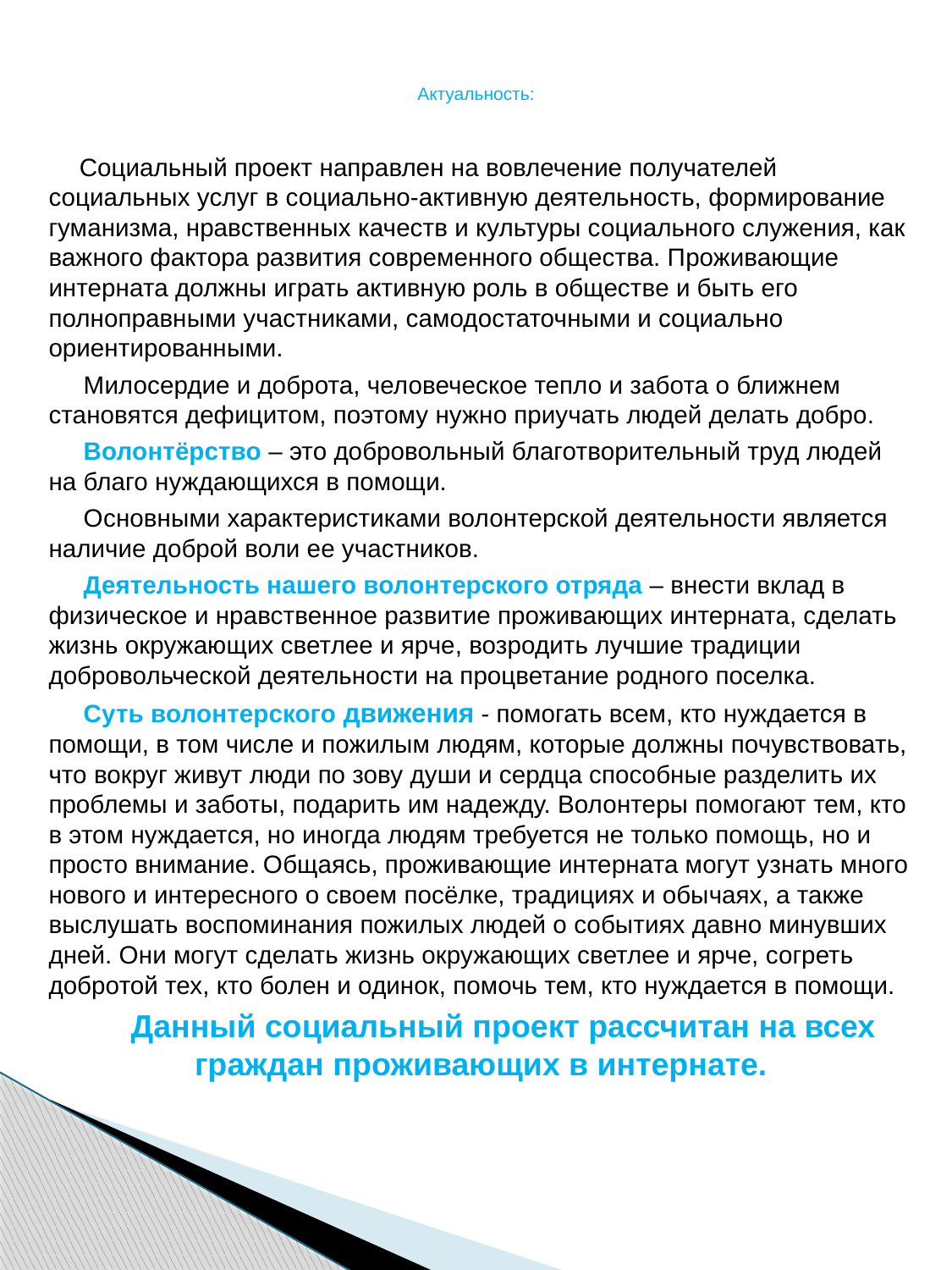

# Актуальность:
Социальный проект направлен на вовлечение получателей социальных услуг в социально-активную деятельность, формирование гуманизма, нравственных качеств и культуры социального служения, как важного фактора развития современного общества. Проживающие интерната должны играть активную роль в обществе и быть его полноправными участниками, самодостаточными и социально ориентированными.
     Милосердие и доброта, человеческое тепло и забота о ближнем становятся дефицитом, поэтому нужно приучать людей делать добро.
     Волонтёрство – это добровольный благотворительный труд людей на благо нуждающихся в помощи.
     Основными характеристиками волонтерской деятельности является наличие доброй воли ее участников.
     Деятельность нашего волонтерского отряда – внести вклад в физическое и нравственное развитие проживающих интерната, сделать жизнь окружающих светлее и ярче, возродить лучшие традиции добровольческой деятельности на процветание родного поселка.
     Суть волонтерского движения - помогать всем, кто нуждается в помощи, в том числе и пожилым людям, которые должны почувствовать, что вокруг живут люди по зову души и сердца способные разделить их проблемы и заботы, подарить им надежду. Волонтеры помогают тем, кто в этом нуждается, но иногда людям требуется не только помощь, но и просто внимание. Общаясь, проживающие интерната могут узнать много нового и интересного о своем посёлке, традициях и обычаях, а также выслушать воспоминания пожилых людей о событиях давно минувших дней. Они могут сделать жизнь окружающих светлее и ярче, согреть добротой тех, кто болен и одинок, помочь тем, кто нуждается в помощи.
     Данный социальный проект рассчитан на всех граждан проживающих в интернате.